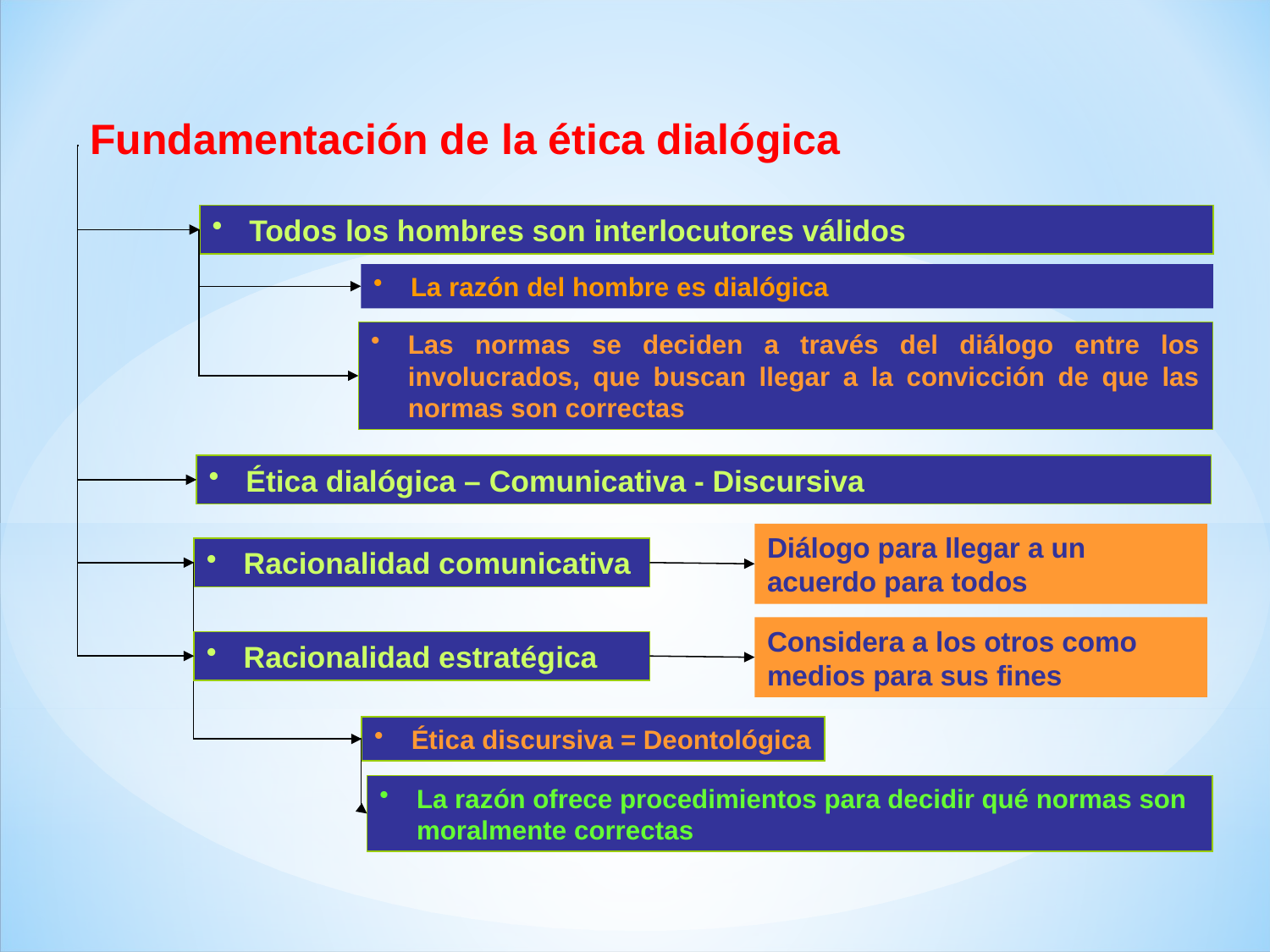

Fundamentación de la ética dialógica
Todos los hombres son interlocutores válidos
La razón del hombre es dialógica
Las normas se deciden a través del diálogo entre los involucrados, que buscan llegar a la convicción de que las normas son correctas
Ética dialógica – Comunicativa - Discursiva
Diálogo para llegar a un acuerdo para todos
Racionalidad comunicativa
Considera a los otros como medios para sus fines
Racionalidad estratégica
Ética discursiva = Deontológica
La razón ofrece procedimientos para decidir qué normas son moralmente correctas